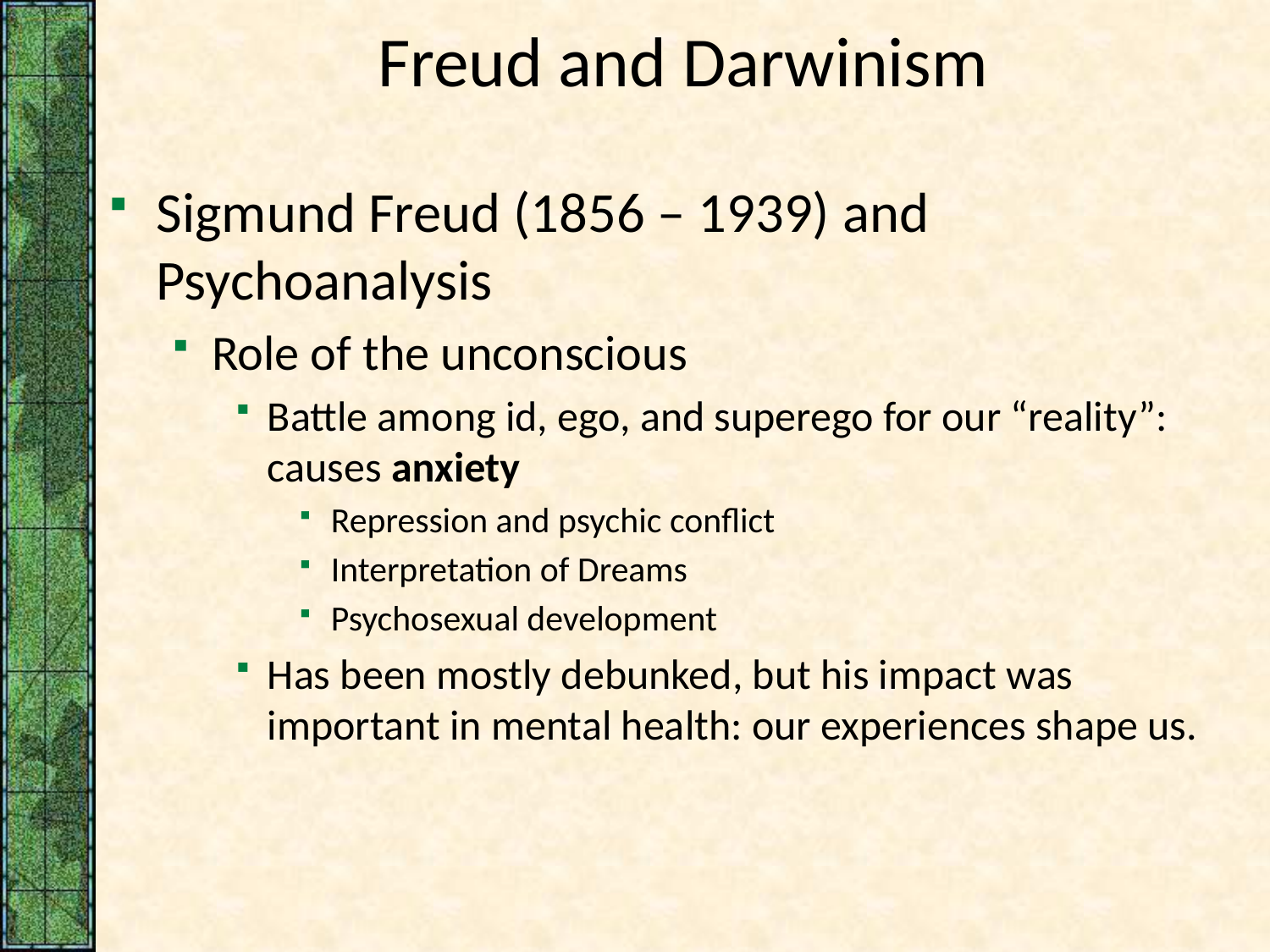

# Freud and Darwinism
Sigmund Freud (1856 – 1939) and Psychoanalysis
Role of the unconscious
Battle among id, ego, and superego for our “reality”: causes anxiety
Repression and psychic conflict
Interpretation of Dreams
Psychosexual development
Has been mostly debunked, but his impact was important in mental health: our experiences shape us.